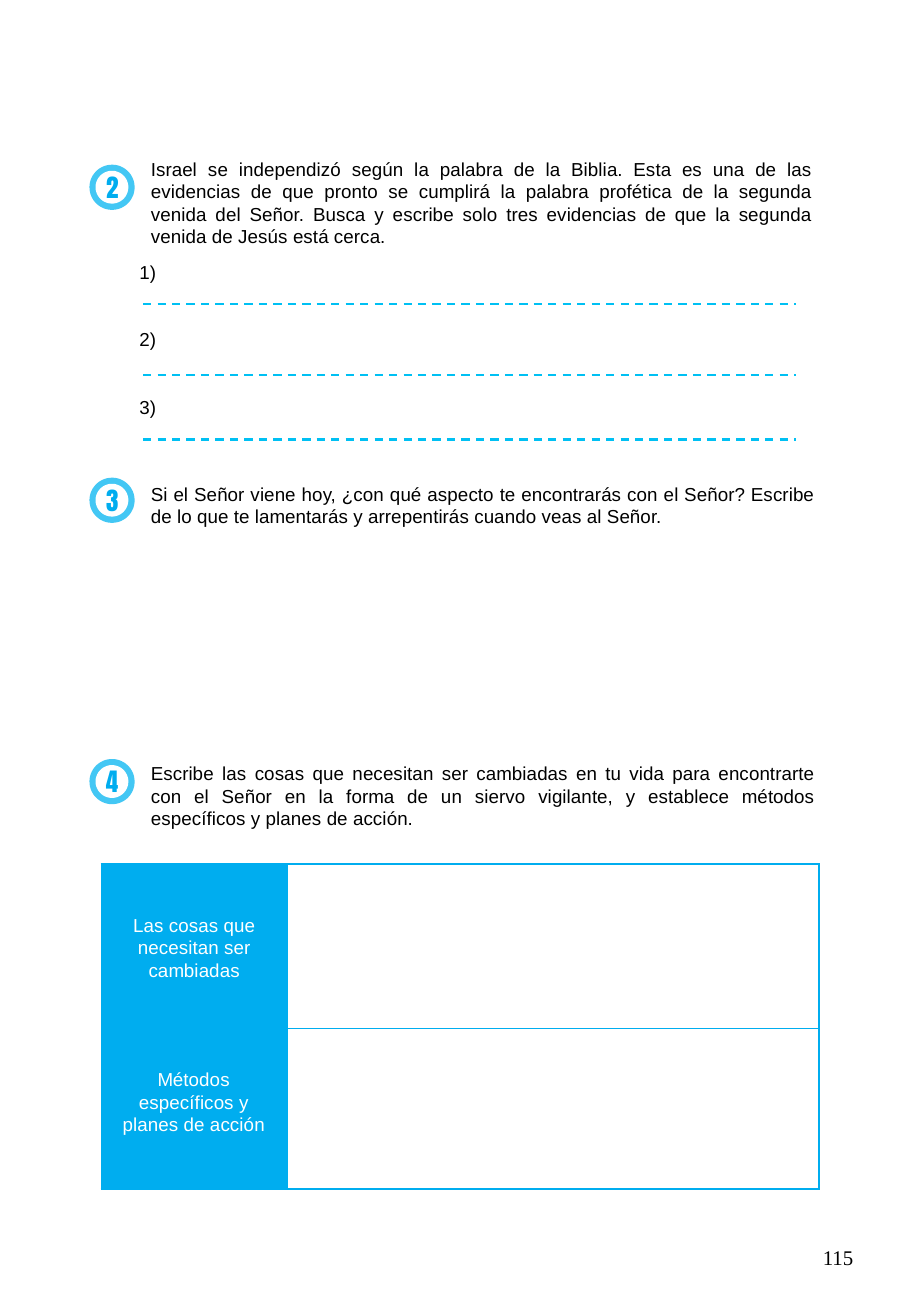

Israel se independizó según la palabra de la Biblia. Esta es una de las evidencias de que pronto se cumplirá la palabra profética de la segunda venida del Señor. Busca y escribe solo tres evidencias de que la segunda venida de Jesús está cerca.

2
1)

2)

3)

Si el Señor viene hoy, ¿con qué aspecto te encontrarás con el Señor? Escribe de lo que te lamentarás y arrepentirás cuando veas al Señor.

3

Escribe las cosas que necesitan ser cambiadas en tu vida para encontrarte con el Señor en la forma de un siervo vigilante, y establece métodos específicos y planes de acción.

4

Las cosas que necesitan ser cambiadas

Métodos específicos y planes de acción

115